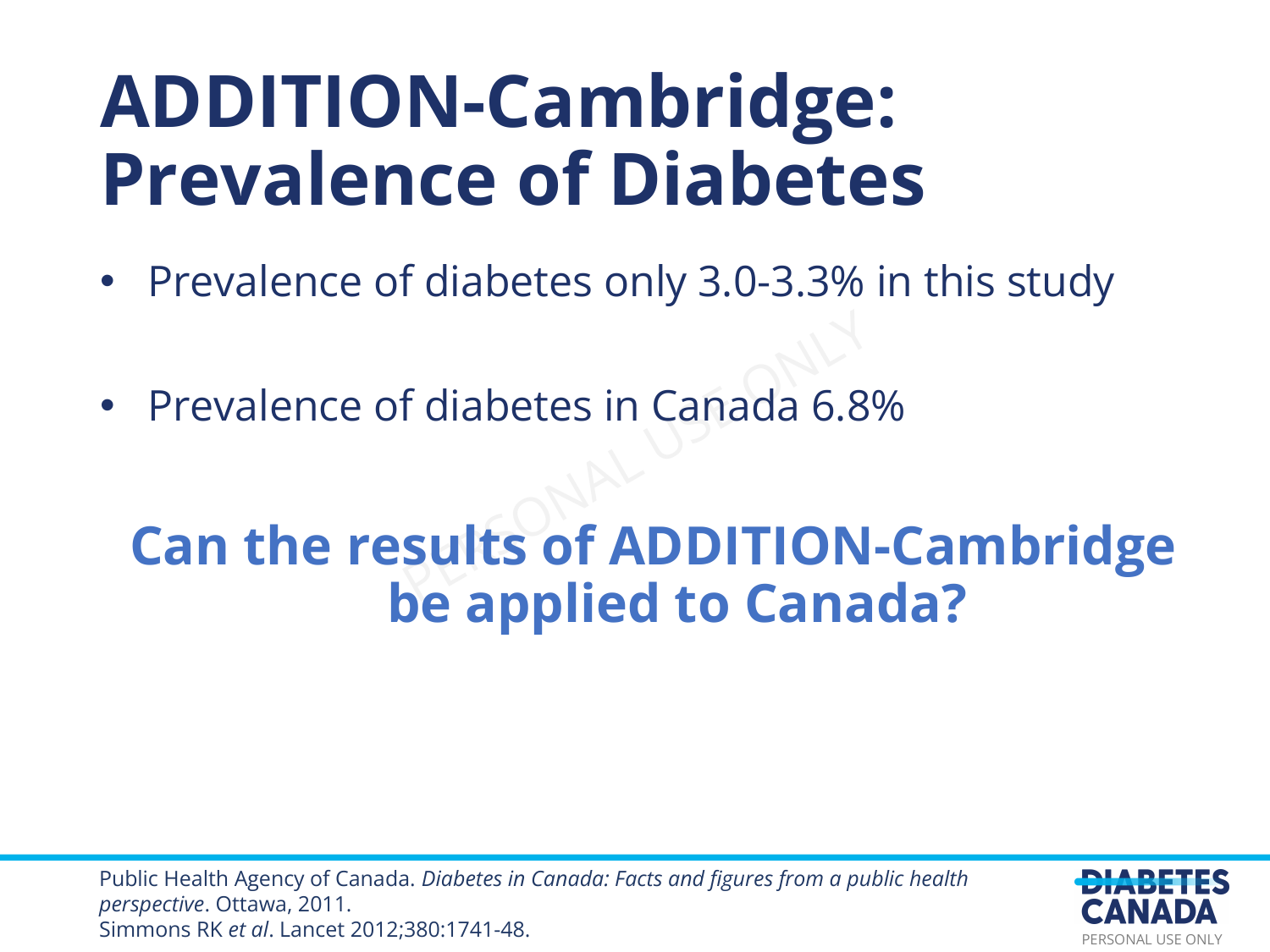

ADDITION-Cambridge: Prevalence of Diabetes
Prevalence of diabetes only 3.0-3.3% in this study

Prevalence of diabetes in Canada 6.8%

Can the results of ADDITION-Cambridge be applied to Canada?
Public Health Agency of Canada. Diabetes in Canada: Facts and figures from a public health perspective. Ottawa, 2011.
Simmons RK et al. Lancet 2012;380:1741-48.